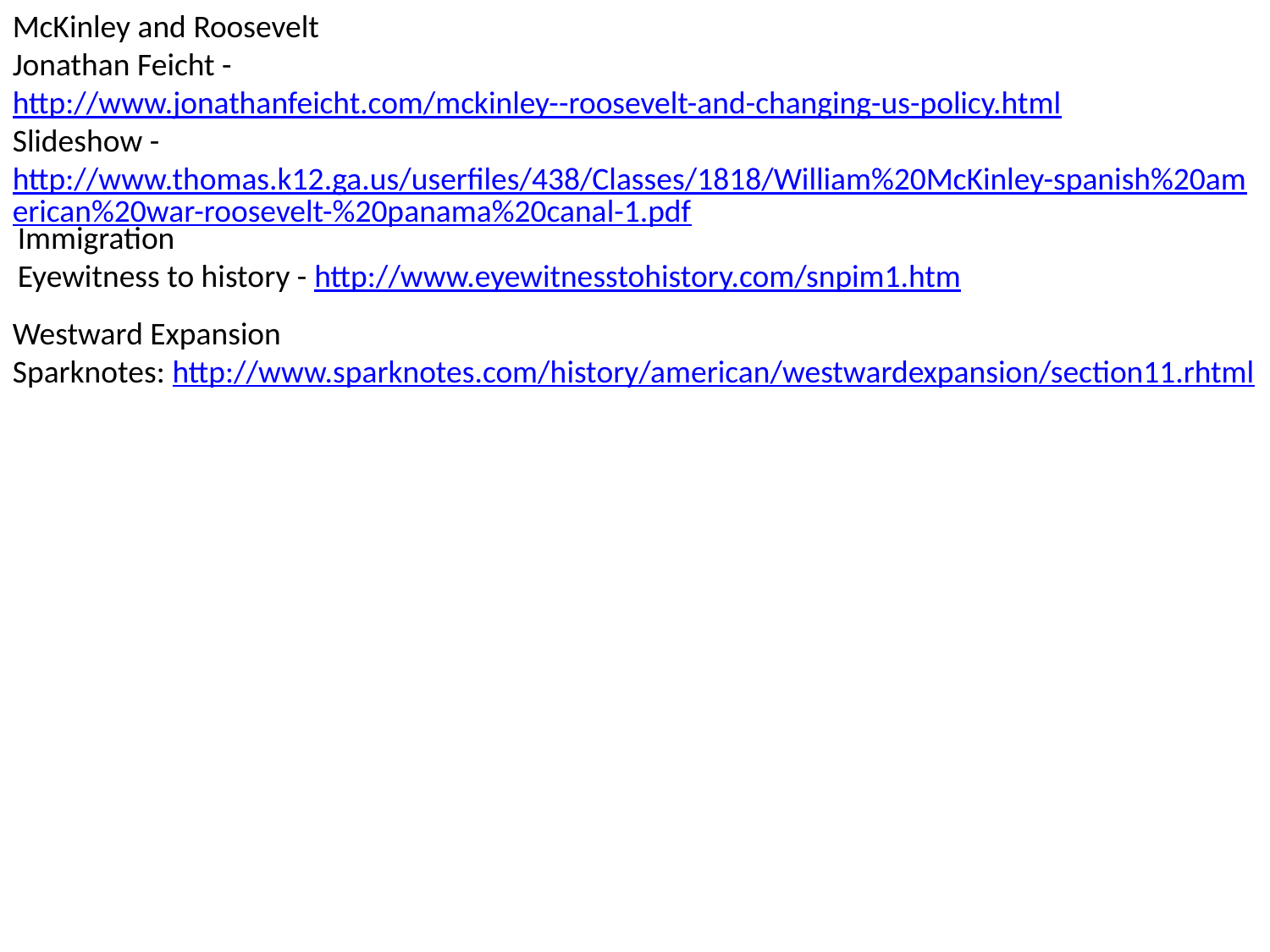

McKinley and Roosevelt
Jonathan Feicht - http://www.jonathanfeicht.com/mckinley--roosevelt-and-changing-us-policy.html
Slideshow - http://www.thomas.k12.ga.us/userfiles/438/Classes/1818/William%20McKinley-spanish%20american%20war-roosevelt-%20panama%20canal-1.pdf

Immigration
Eyewitness to history - http://www.eyewitnesstohistory.com/snpim1.htm

Westward Expansion
Sparknotes: http://www.sparknotes.com/history/american/westwardexpansion/section11.rhtml